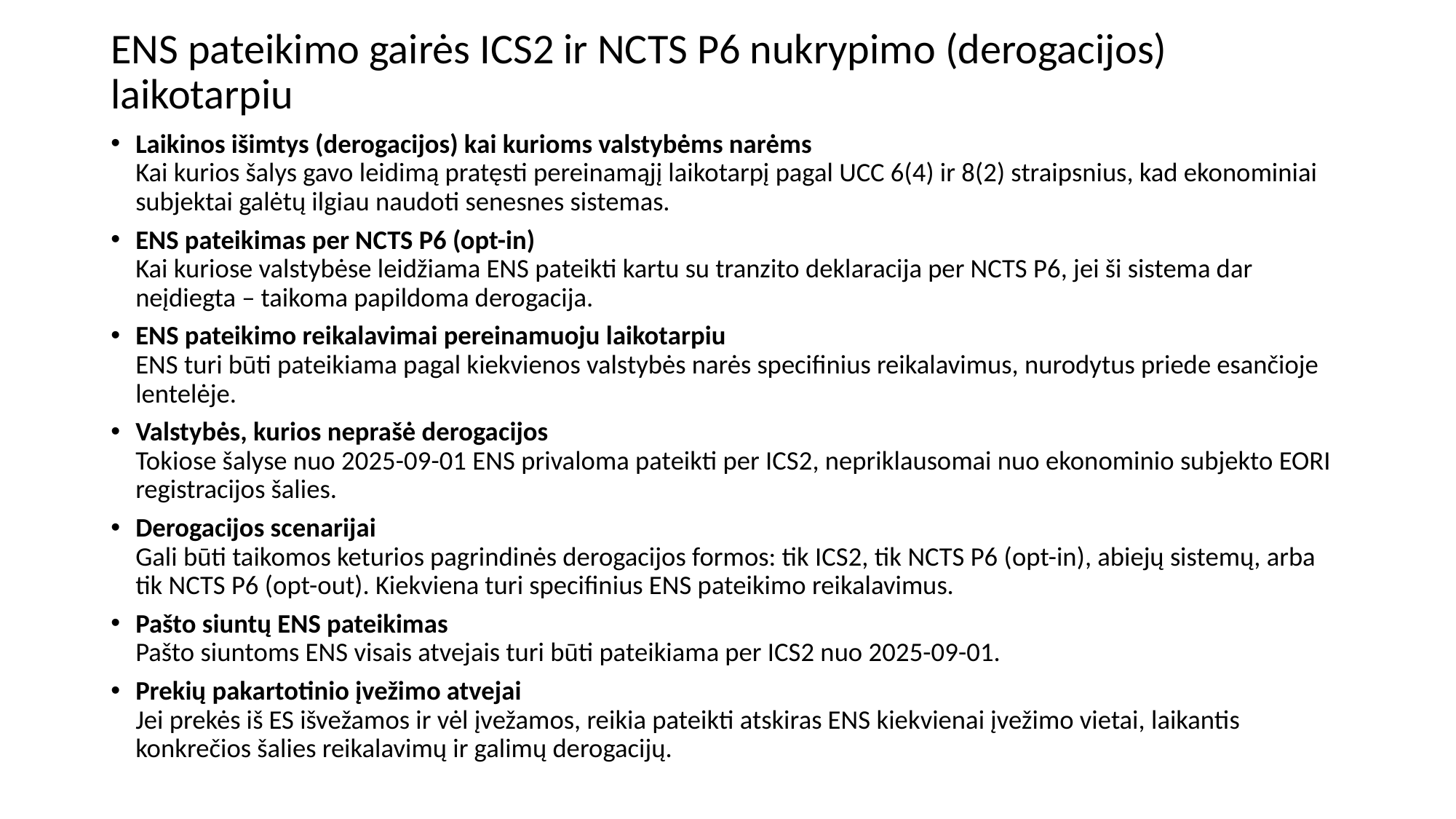

# ENS pateikimo gairės ICS2 ir NCTS P6 nukrypimo (derogacijos) laikotarpiu
Laikinos išimtys (derogacijos) kai kurioms valstybėms narėms
Kai kurios šalys gavo leidimą pratęsti pereinamąjį laikotarpį pagal UCC 6(4) ir 8(2) straipsnius, kad ekonominiai subjektai galėtų ilgiau naudoti senesnes sistemas.
ENS pateikimas per NCTS P6 (opt-in)
Kai kuriose valstybėse leidžiama ENS pateikti kartu su tranzito deklaracija per NCTS P6, jei ši sistema dar neįdiegta – taikoma papildoma derogacija.
ENS pateikimo reikalavimai pereinamuoju laikotarpiu
ENS turi būti pateikiama pagal kiekvienos valstybės narės specifinius reikalavimus, nurodytus priede esančioje lentelėje.
Valstybės, kurios neprašė derogacijos
Tokiose šalyse nuo 2025-09-01 ENS privaloma pateikti per ICS2, nepriklausomai nuo ekonominio subjekto EORI registracijos šalies.
Derogacijos scenarijai
Gali būti taikomos keturios pagrindinės derogacijos formos: tik ICS2, tik NCTS P6 (opt-in), abiejų sistemų, arba tik NCTS P6 (opt-out). Kiekviena turi specifinius ENS pateikimo reikalavimus.
Pašto siuntų ENS pateikimas
Pašto siuntoms ENS visais atvejais turi būti pateikiama per ICS2 nuo 2025-09-01.
Prekių pakartotinio įvežimo atvejai
Jei prekės iš ES išvežamos ir vėl įvežamos, reikia pateikti atskiras ENS kiekvienai įvežimo vietai, laikantis konkrečios šalies reikalavimų ir galimų derogacijų.